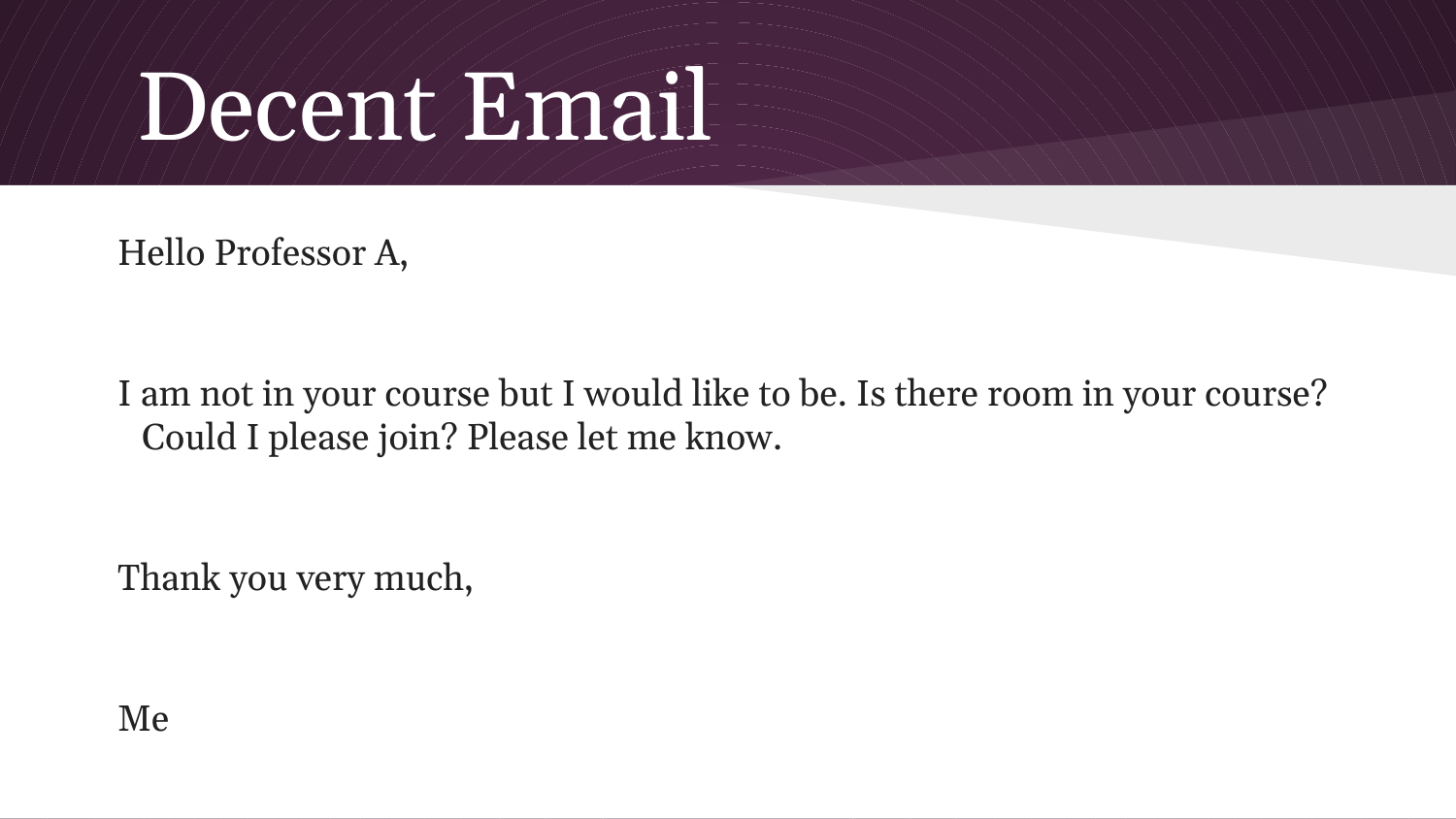

# Decent Email
Hello Professor A,

I am not in your course but I would like to be. Is there room in your course? Could I please join? Please let me know.

Thank you very much,

Me

What’s good here? What could be better?